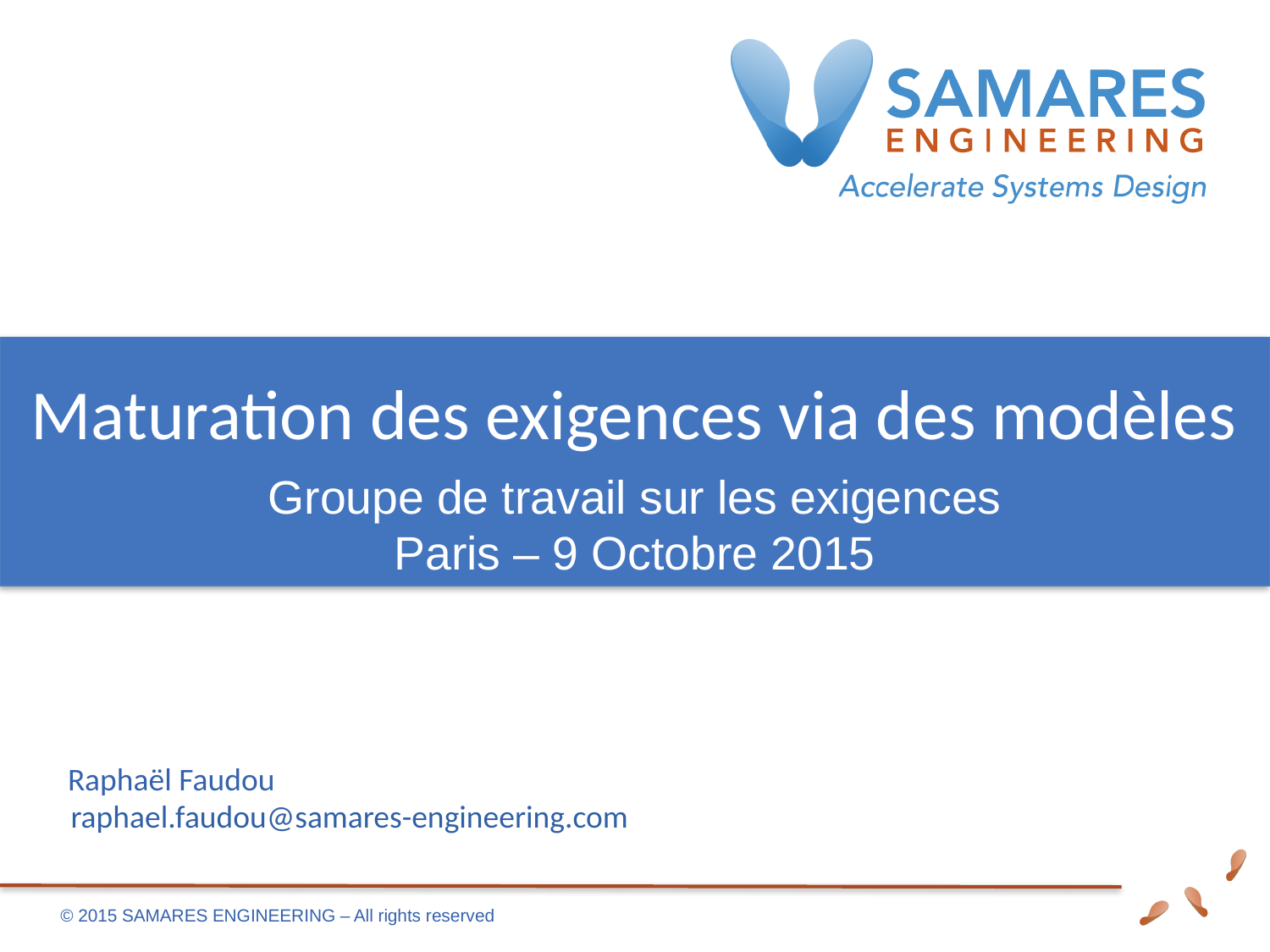

Maturation des exigences via des modèles
Groupe de travail sur les exigences
Paris – 9 Octobre 2015